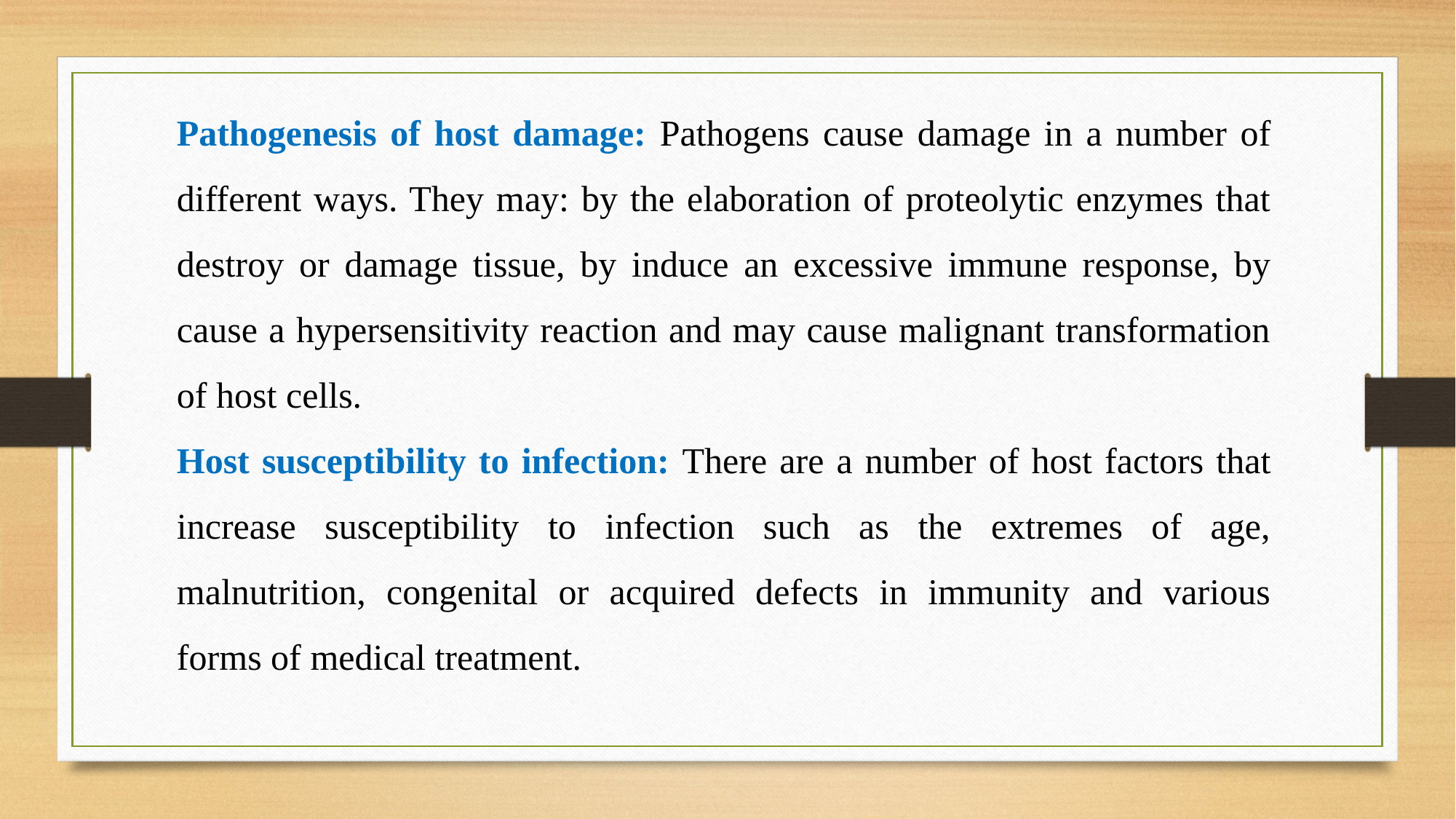

Pathogenesis of host damage: Pathogens cause damage in a number of different ways. They may: by the elaboration of proteolytic enzymes that destroy or damage tissue, by induce an excessive immune response, by cause a hypersensitivity reaction and may cause malignant transformation of host cells.
Host susceptibility to infection: There are a number of host factors that increase susceptibility to infection such as the extremes of age, malnutrition, congenital or acquired defects in immunity and various forms of medical treatment.